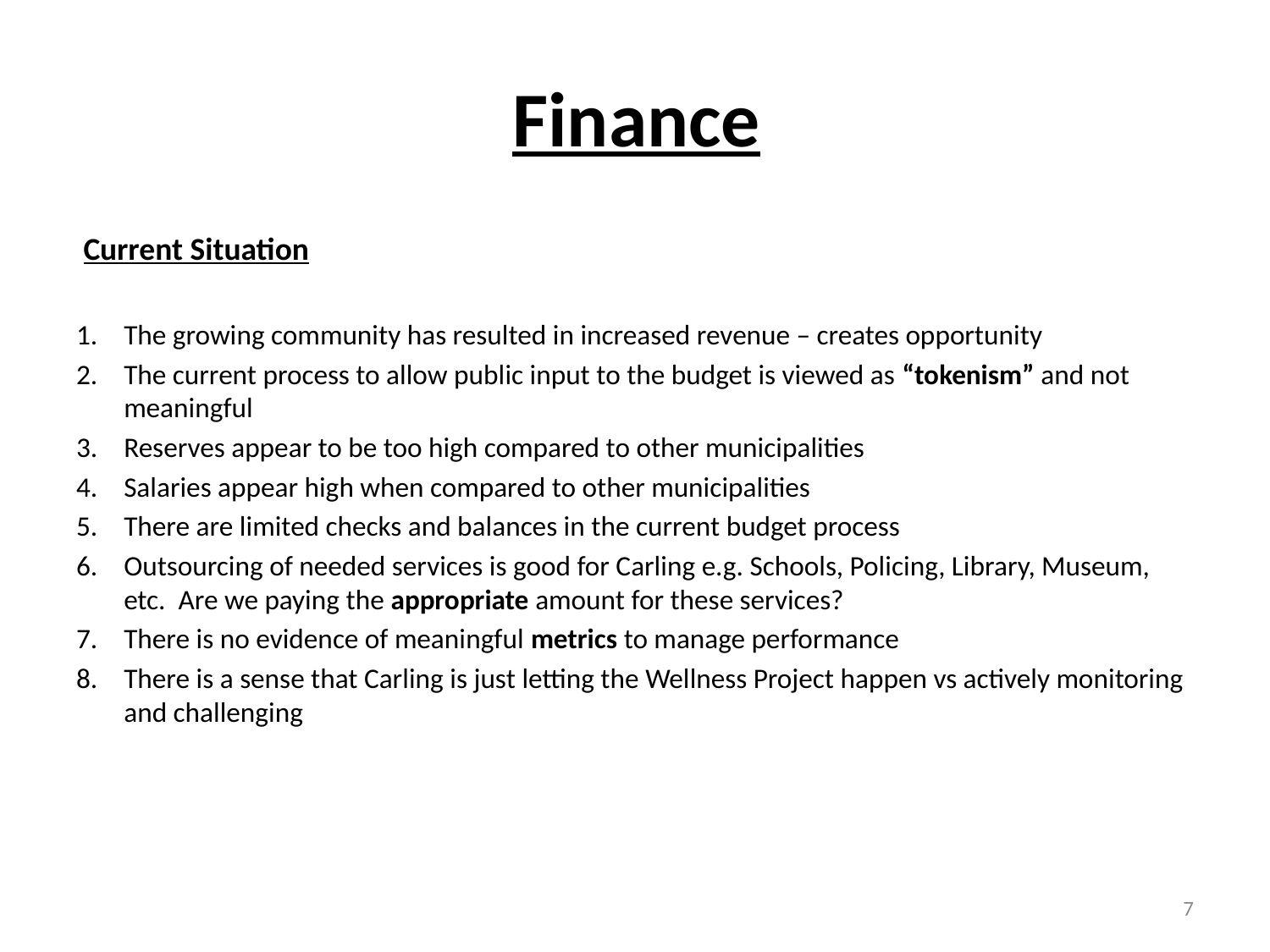

# Finance
 Current Situation

The growing community has resulted in increased revenue – creates opportunity
The current process to allow public input to the budget is viewed as “tokenism” and not meaningful
Reserves appear to be too high compared to other municipalities
Salaries appear high when compared to other municipalities
There are limited checks and balances in the current budget process
Outsourcing of needed services is good for Carling e.g. Schools, Policing, Library, Museum, etc.  Are we paying the appropriate amount for these services?
There is no evidence of meaningful metrics to manage performance
There is a sense that Carling is just letting the Wellness Project happen vs actively monitoring and challenging
7